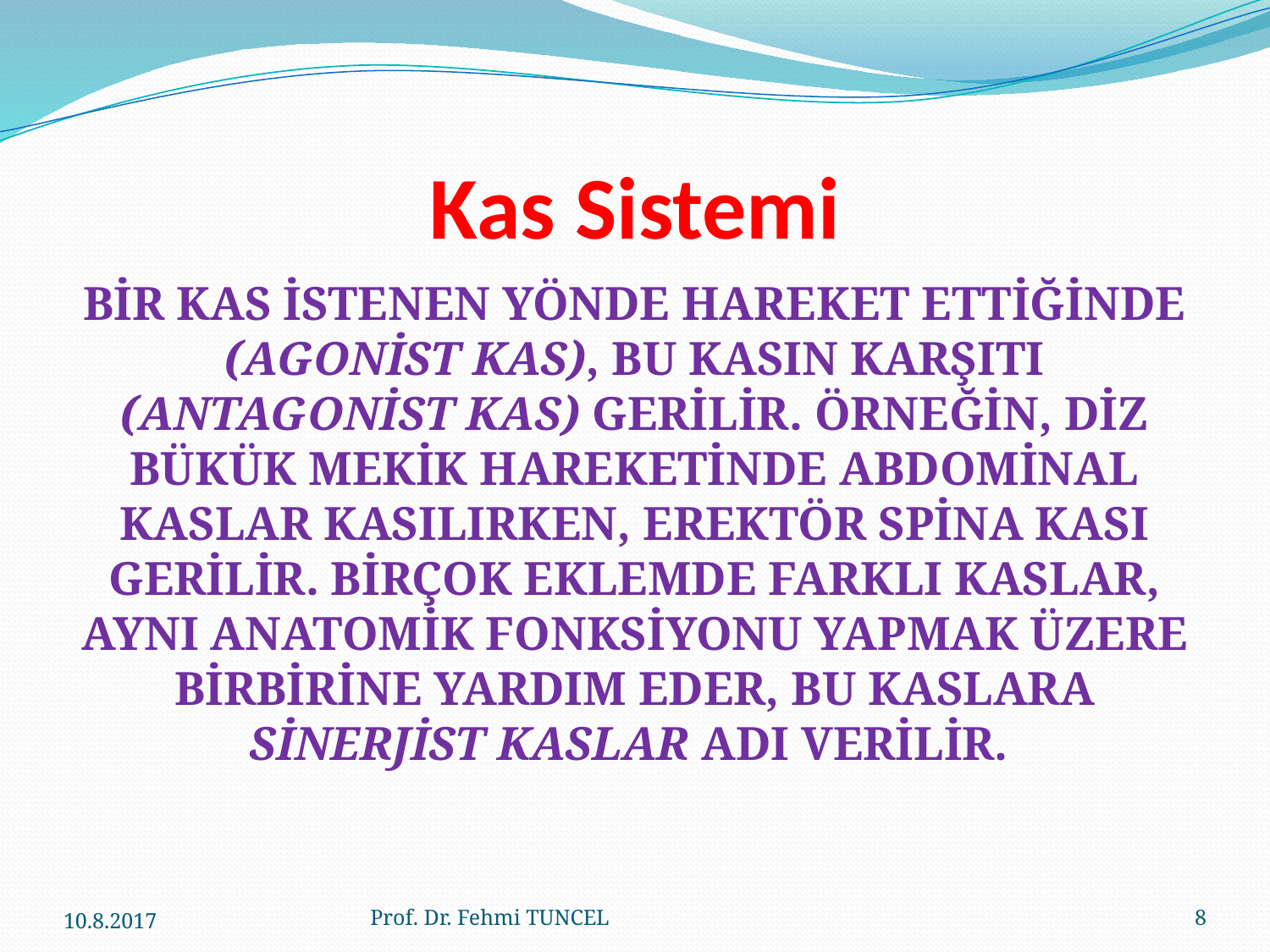

# Kas Sistemi
BİR KAS İSTENEN YÖNDE HAREKET ETTİĞİNDE (AGONİST KAS), BU KASIN KARŞITI (ANTAGONİST KAS) GERİLİR. ÖRNEĞİN, DİZ BÜKÜK MEKİK HAREKETİNDE ABDOMİNAL KASLAR KASILIRKEN, EREKTÖR SPİNA KASI GERİLİR. BİRÇOK EKLEMDE FARKLI KASLAR, AYNI ANATOMİK FONKSİYONU YAPMAK ÜZERE BİRBİRİNE YARDIM EDER, BU KASLARA SİNERJİST KASLAR ADI VERİLİR.

10.8.2017
Prof. Dr. Fehmi TUNCEL
8